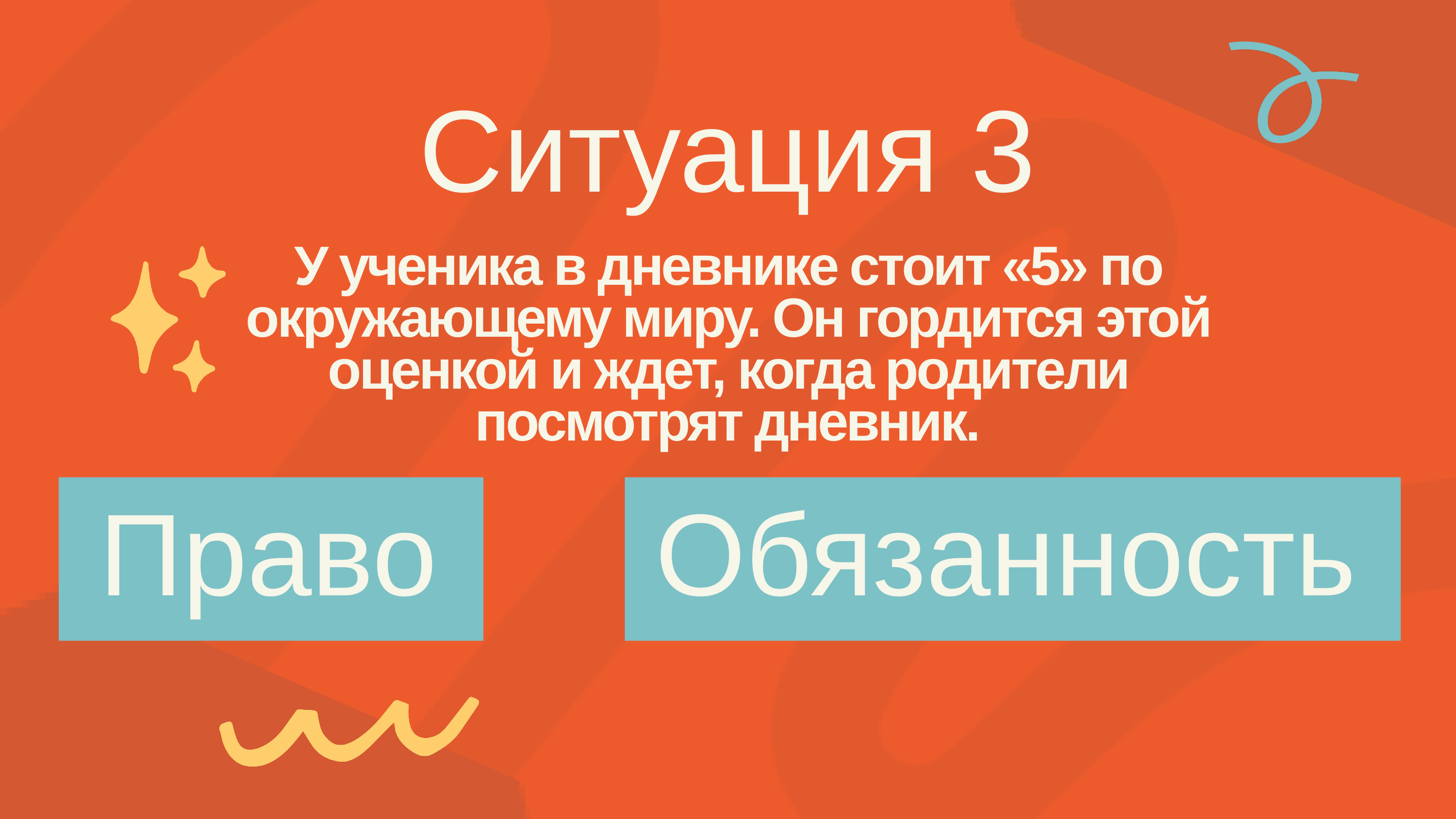

Ситуация 3

У ученика в дневнике стоит «5» по окружающему миру. Он гордится этой оценкой и ждет, когда родители посмотрят дневник.

Право
Обязанность